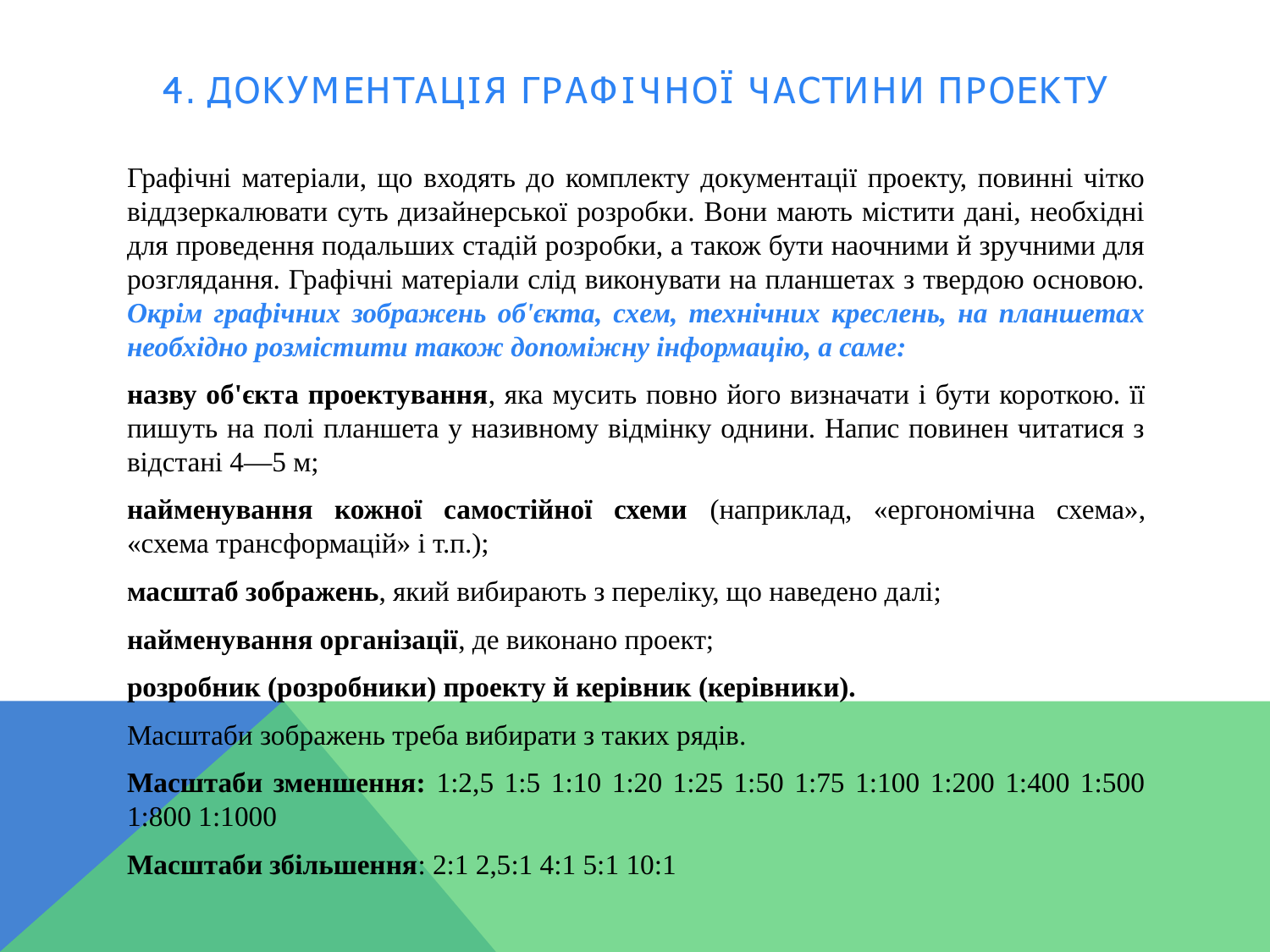

# 4. Документація графічної частини проекту
Графічні матеріали, що входять до комплекту документації проекту, повинні чітко віддзеркалювати суть дизайнерської розробки. Вони мають містити дані, необхідні для проведення подальших стадій розробки, а також бути наочними й зручними для розглядання. Графічні матеріали слід виконувати на планшетах з твердою основою. Окрім графічних зображень об'єкта, схем, технічних креслень, на планшетах необхідно розмістити також допоміжну інформацію, а саме:
назву об'єкта проектування, яка мусить повно його визначати і бути короткою. її пишуть на полі планшета у називному відмінку однини. Напис повинен читатися з відстані 4—5 м;
найменування кожної самостійної схеми (наприклад, «ергономічна схема», «схема трансформацій» і т.п.);
масштаб зображень, який вибирають з переліку, що наведено далі;
найменування організації, де виконано проект;
розробник (розробники) проекту й керівник (керівники).
Масштаби зображень треба вибирати з таких рядів.
Масштаби зменшення: 1:2,5 1:5 1:10 1:20 1:25 1:50 1:75 1:100 1:200 1:400 1:500 1:800 1:1000
Масштаби збільшення: 2:1 2,5:1 4:1 5:1 10:1